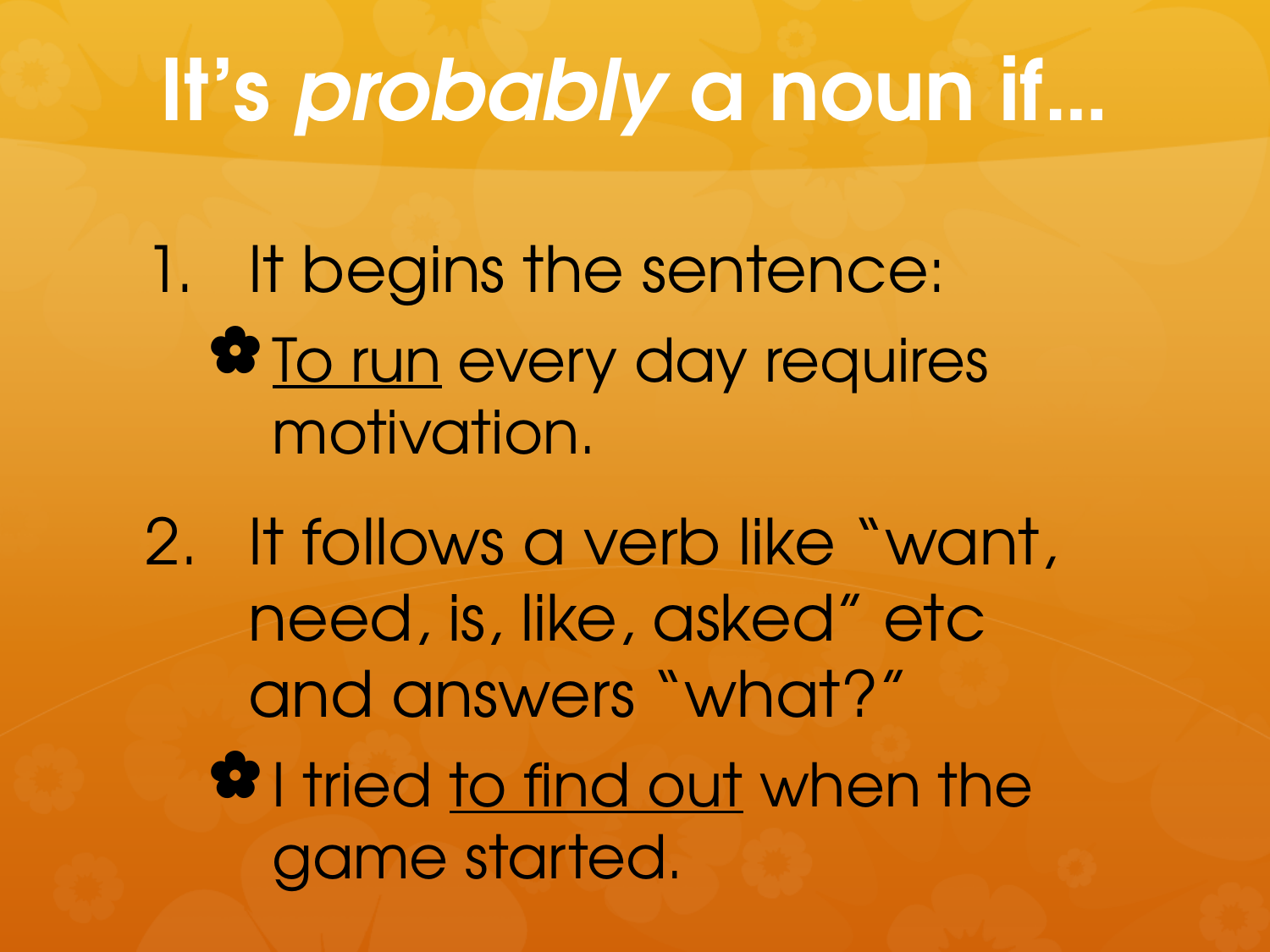

# It’s probably a noun if…
It begins the sentence:
To run every day requires motivation.
It follows a verb like “want, need, is, like, asked” etc and answers “what?”
I tried to find out when the game started.